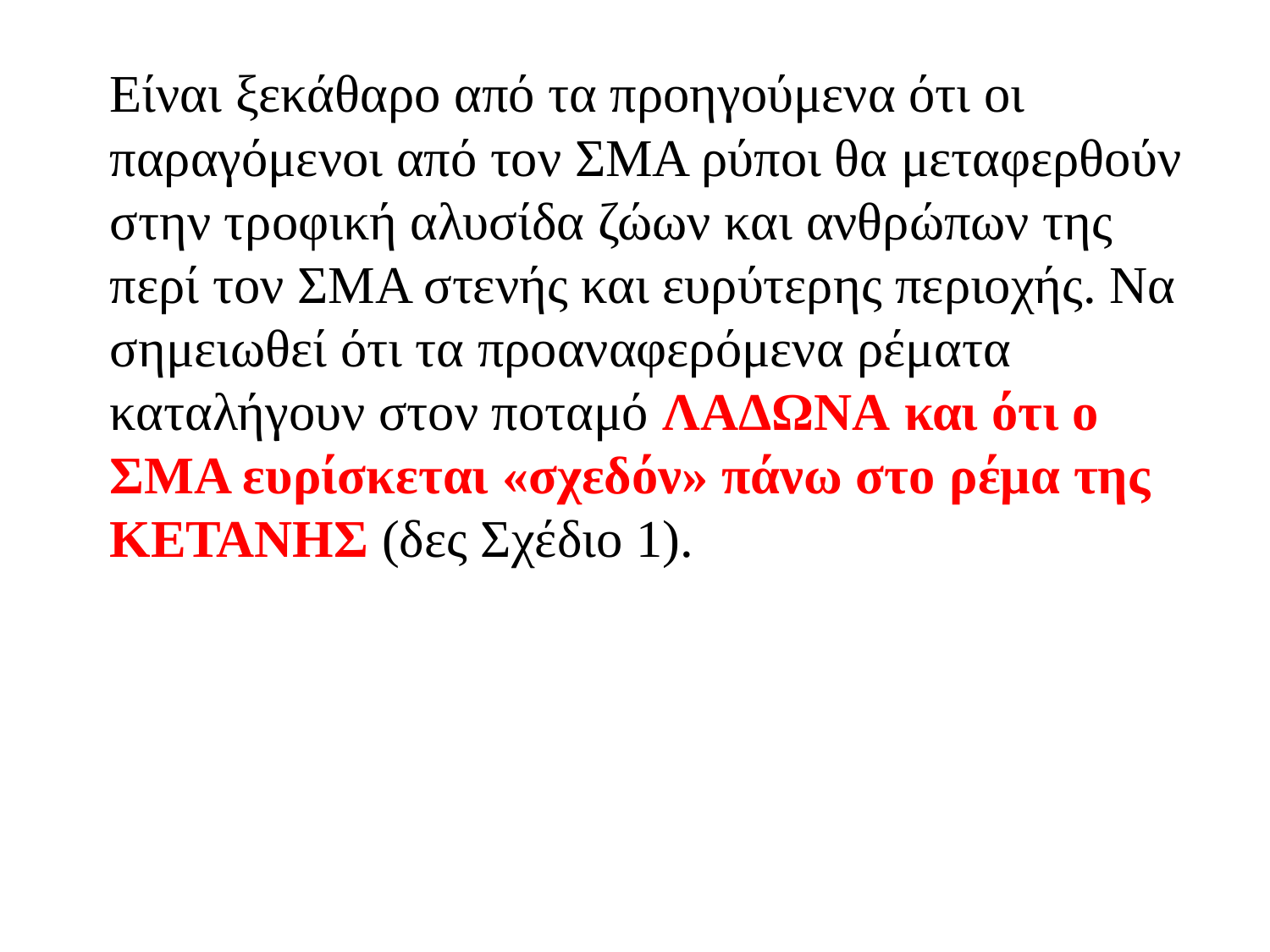

Είναι ξεκάθαρο από τα προηγούμενα ότι οι παραγόμενοι από τον ΣΜΑ ρύποι θα μεταφερθούν στην τροφική αλυσίδα ζώων και ανθρώπων της περί τον ΣΜΑ στενής και ευρύτερης περιοχής. Να σημειωθεί ότι τα προαναφερόμενα ρέματα καταλήγουν στον ποταμό ΛΑΔΩΝΑ και ότι ο ΣΜΑ ευρίσκεται «σχεδόν» πάνω στο ρέμα της ΚΕΤΑΝΗΣ (δες Σχέδιο 1).